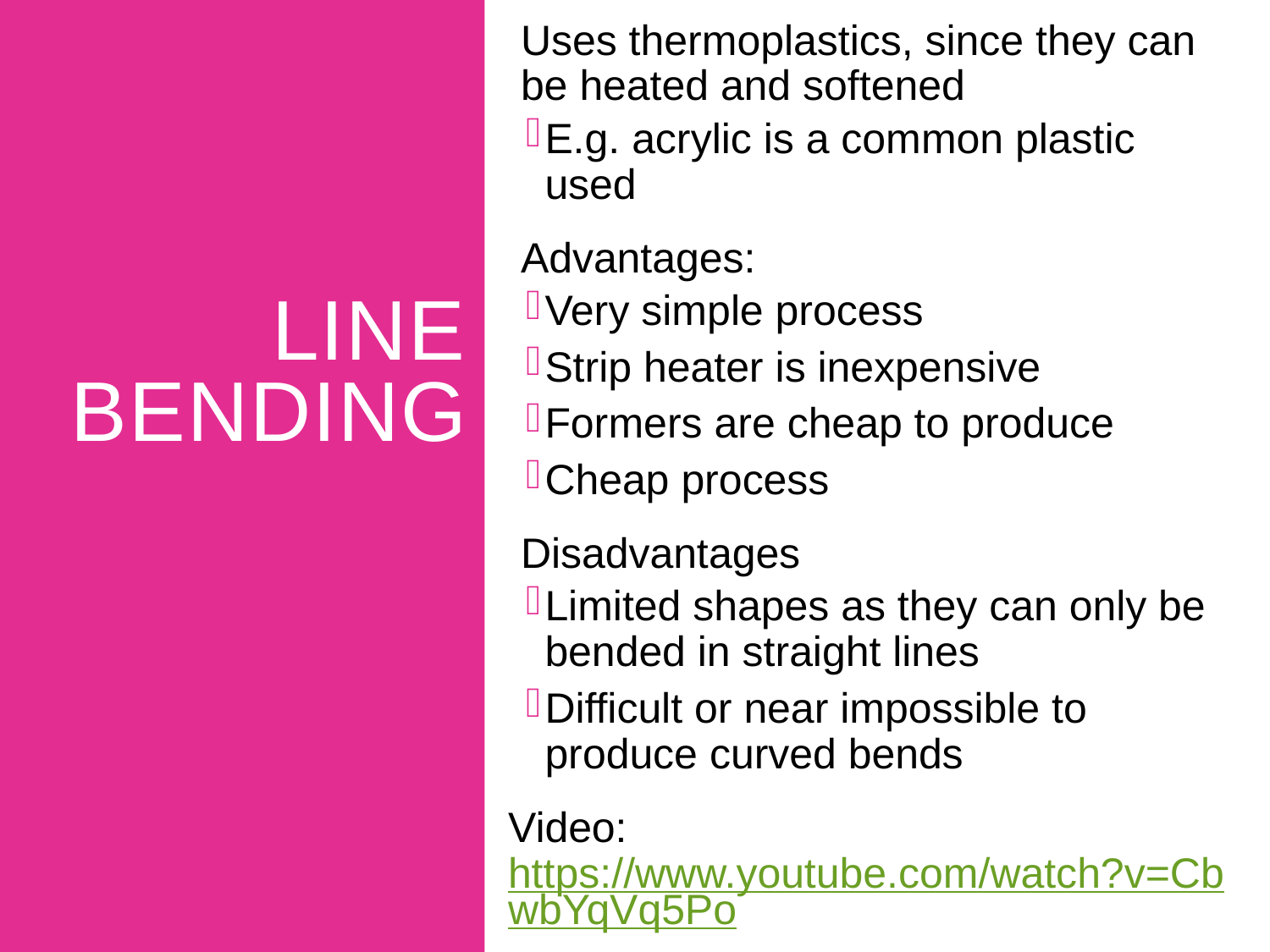

# Line bending
Uses thermoplastics, since they can be heated and softened
E.g. acrylic is a common plastic used
Advantages:
Very simple process
Strip heater is inexpensive
Formers are cheap to produce
Cheap process
Disadvantages
Limited shapes as they can only be bended in straight lines
Difficult or near impossible to produce curved bends
Video: https://www.youtube.com/watch?v=CbwbYqVq5Po